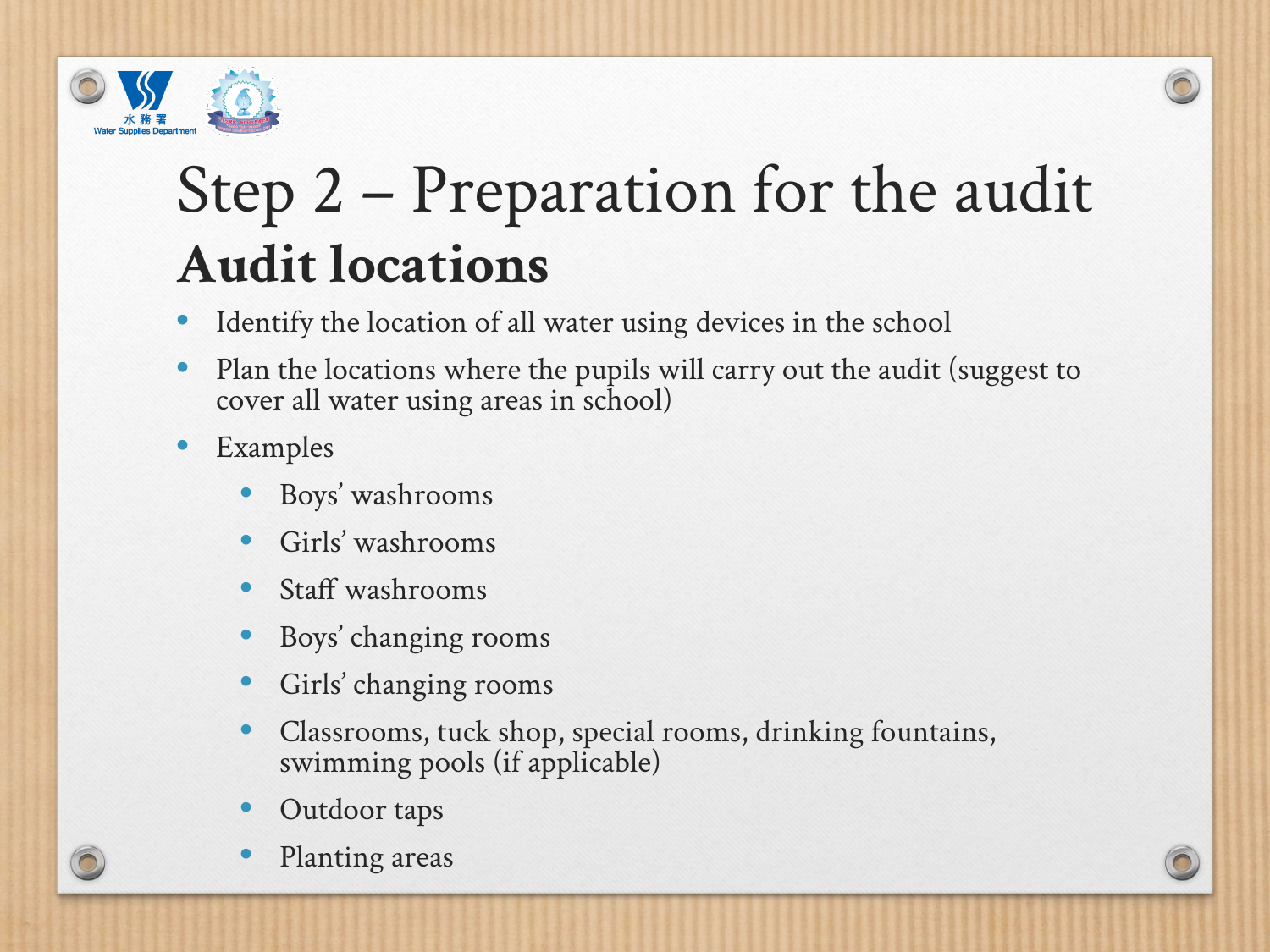

# Step 2 – Preparation for the audit Audit locations
Identify the location of all water using devices in the school
Plan the locations where the pupils will carry out the audit (suggest to cover all water using areas in school)
Examples
Boys’ washrooms
Girls’ washrooms
Staff washrooms
Boys’ changing rooms
Girls’ changing rooms
Classrooms, tuck shop, special rooms, drinking fountains, swimming pools (if applicable)
Outdoor taps
Planting areas